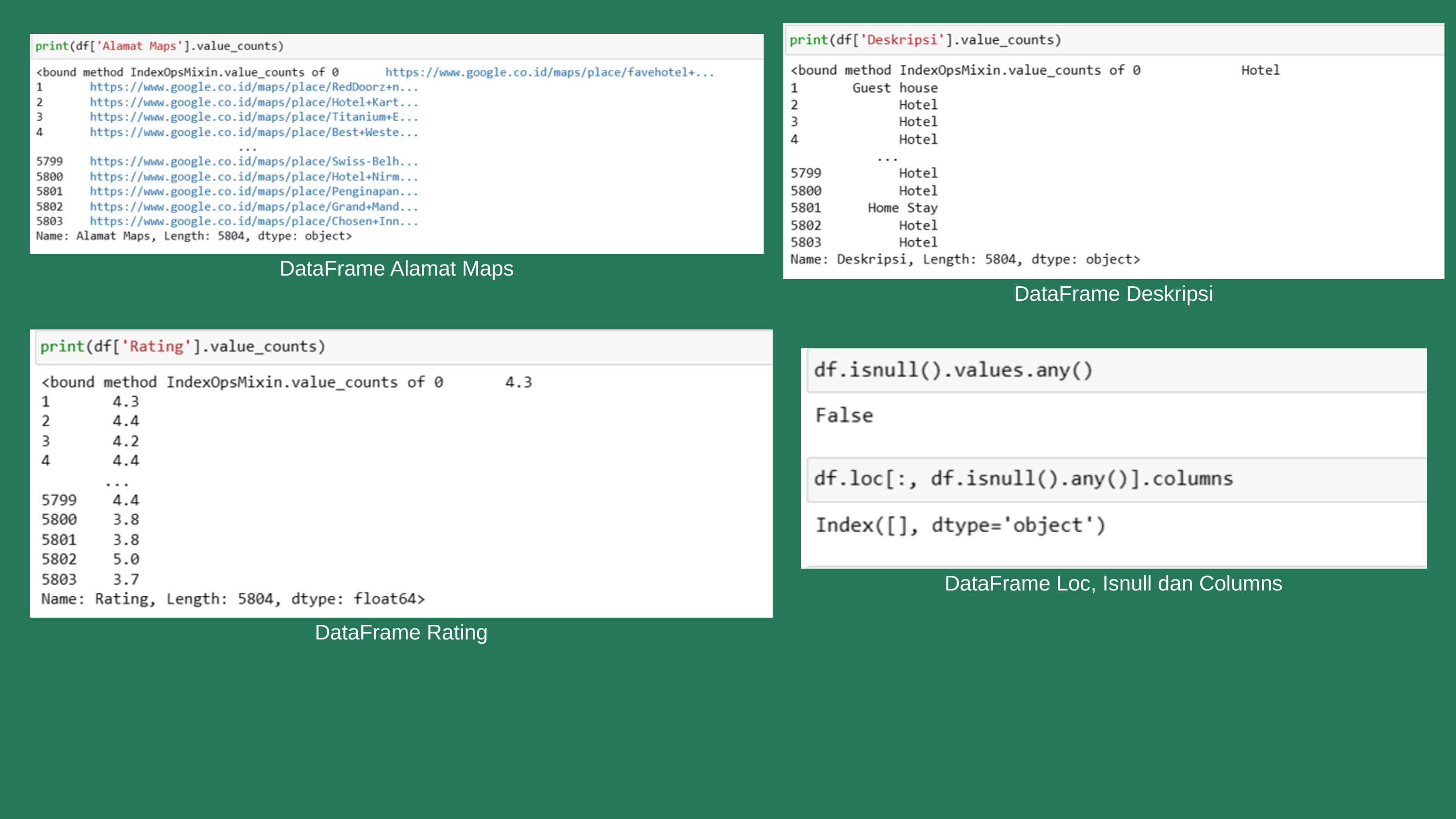

DataFrame Alamat Maps
DataFrame Deskripsi

DataFrame Loc, Isnull dan Columns
DataFrame Rating